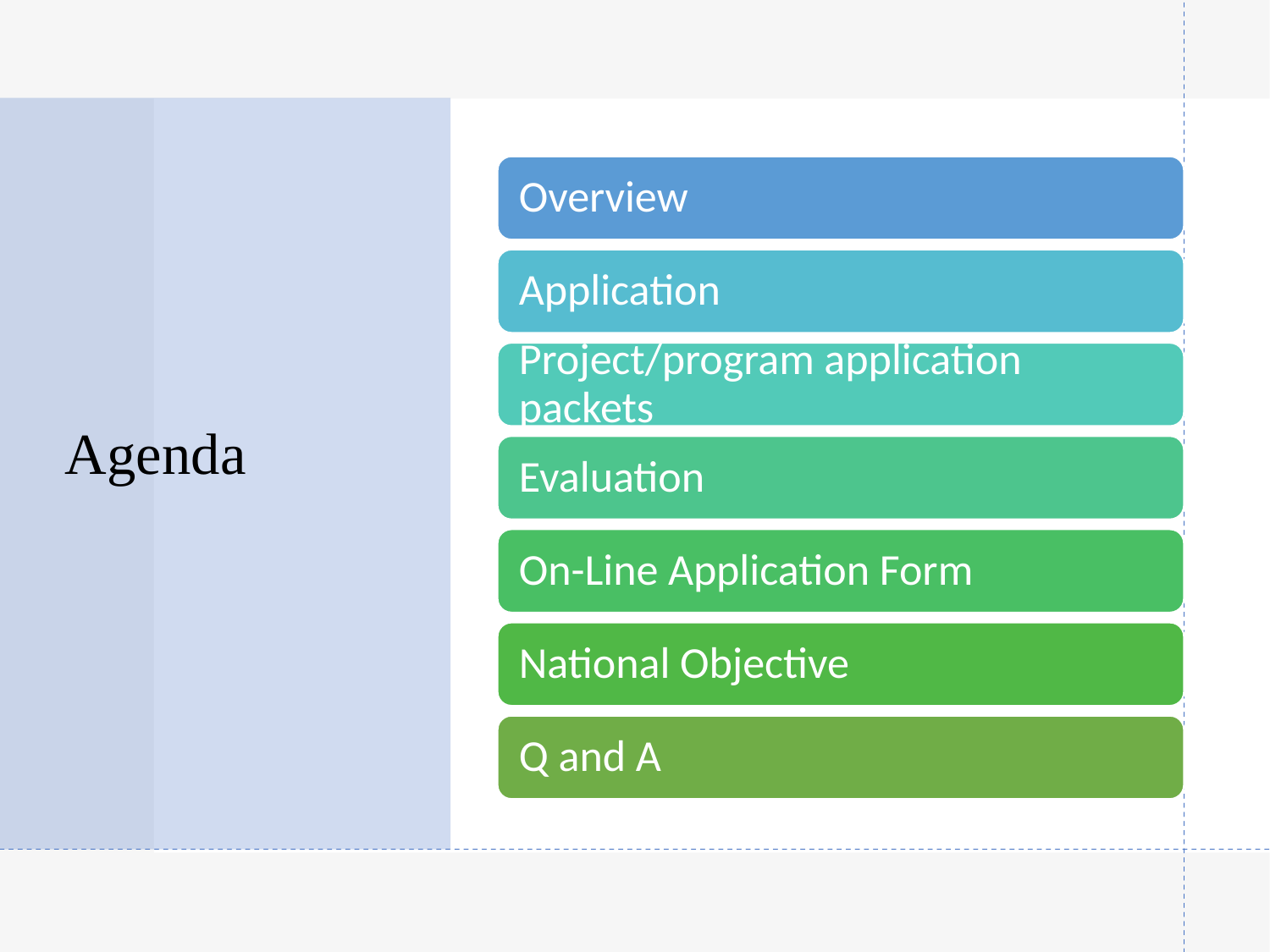

# Agenda

Overview
Application
Project/program application packets
Evaluation
On-Line Application Form
National Objective
Q and A